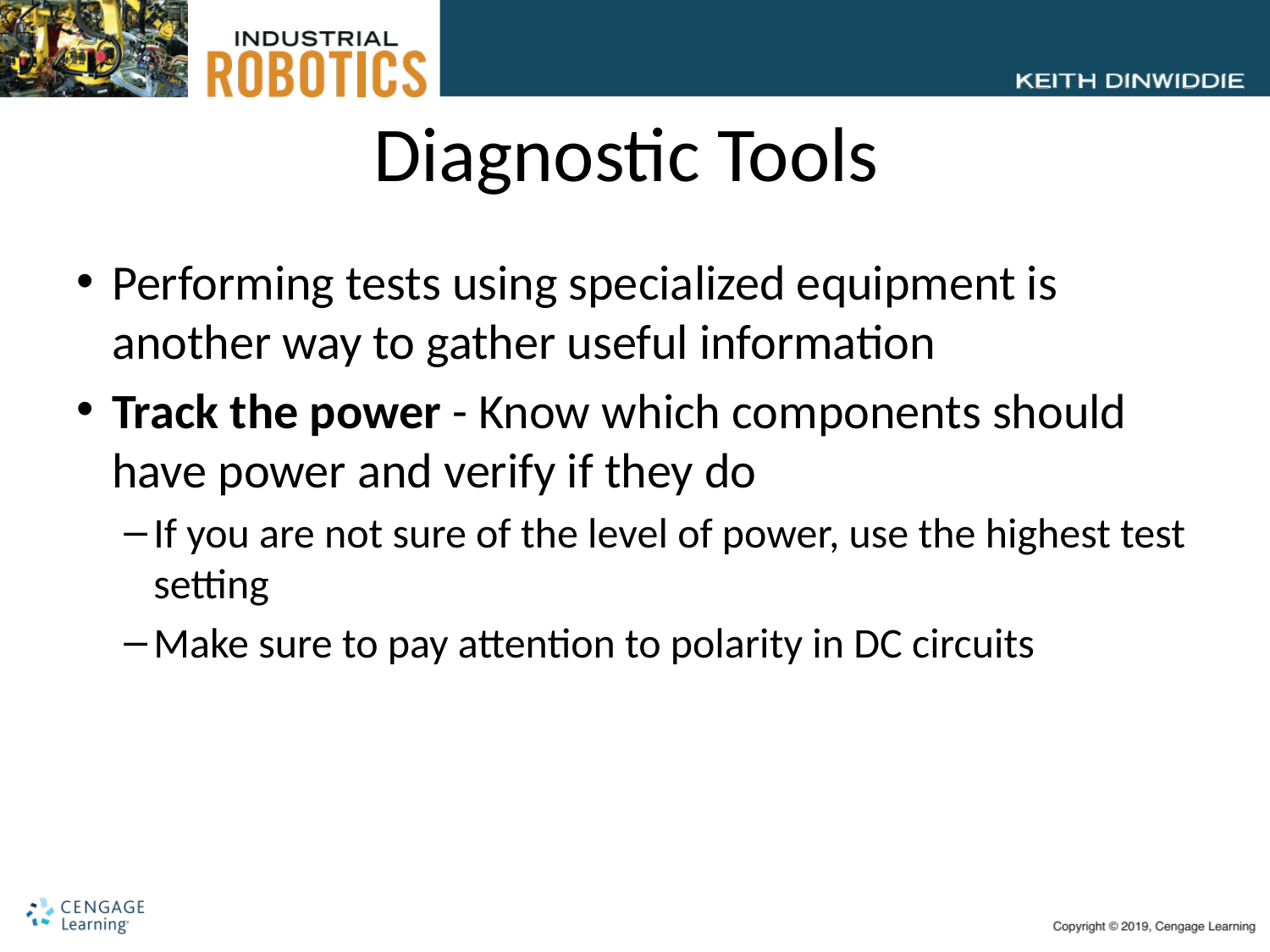

# Diagnostic Tools
Performing tests using specialized equipment is another way to gather useful information
Track the power - Know which components should have power and verify if they do
If you are not sure of the level of power, use the highest test setting
Make sure to pay attention to polarity in DC circuits